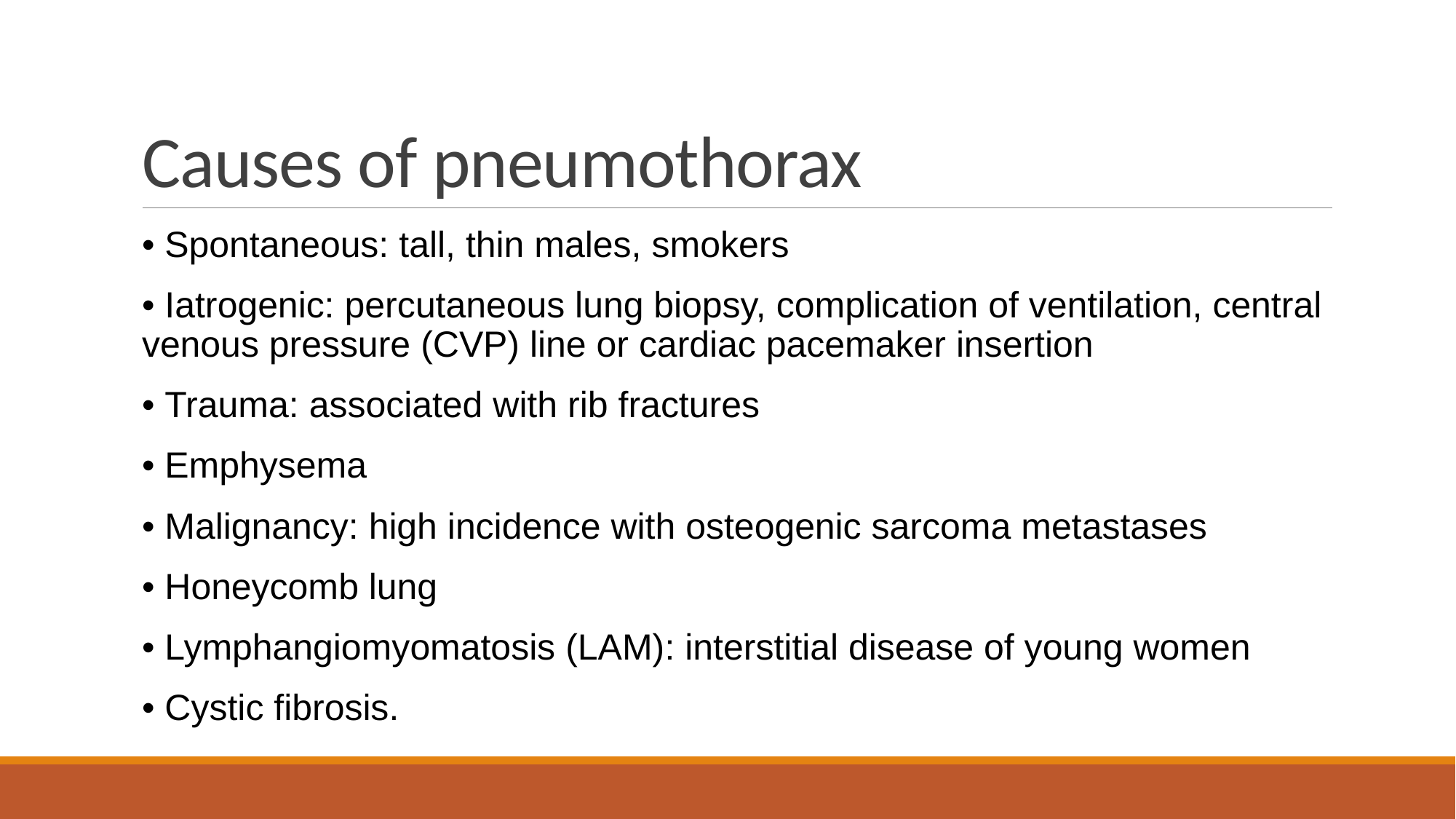

# Causes of pneumothorax
• Spontaneous: tall, thin males, smokers
• Iatrogenic: percutaneous lung biopsy, complication of ventilation, central venous pressure (CVP) line or cardiac pacemaker insertion
• Trauma: associated with rib fractures
• Emphysema
• Malignancy: high incidence with osteogenic sarcoma metastases
• Honeycomb lung
• Lymphangiomyomatosis (LAM): interstitial disease of young women
• Cystic fibrosis.